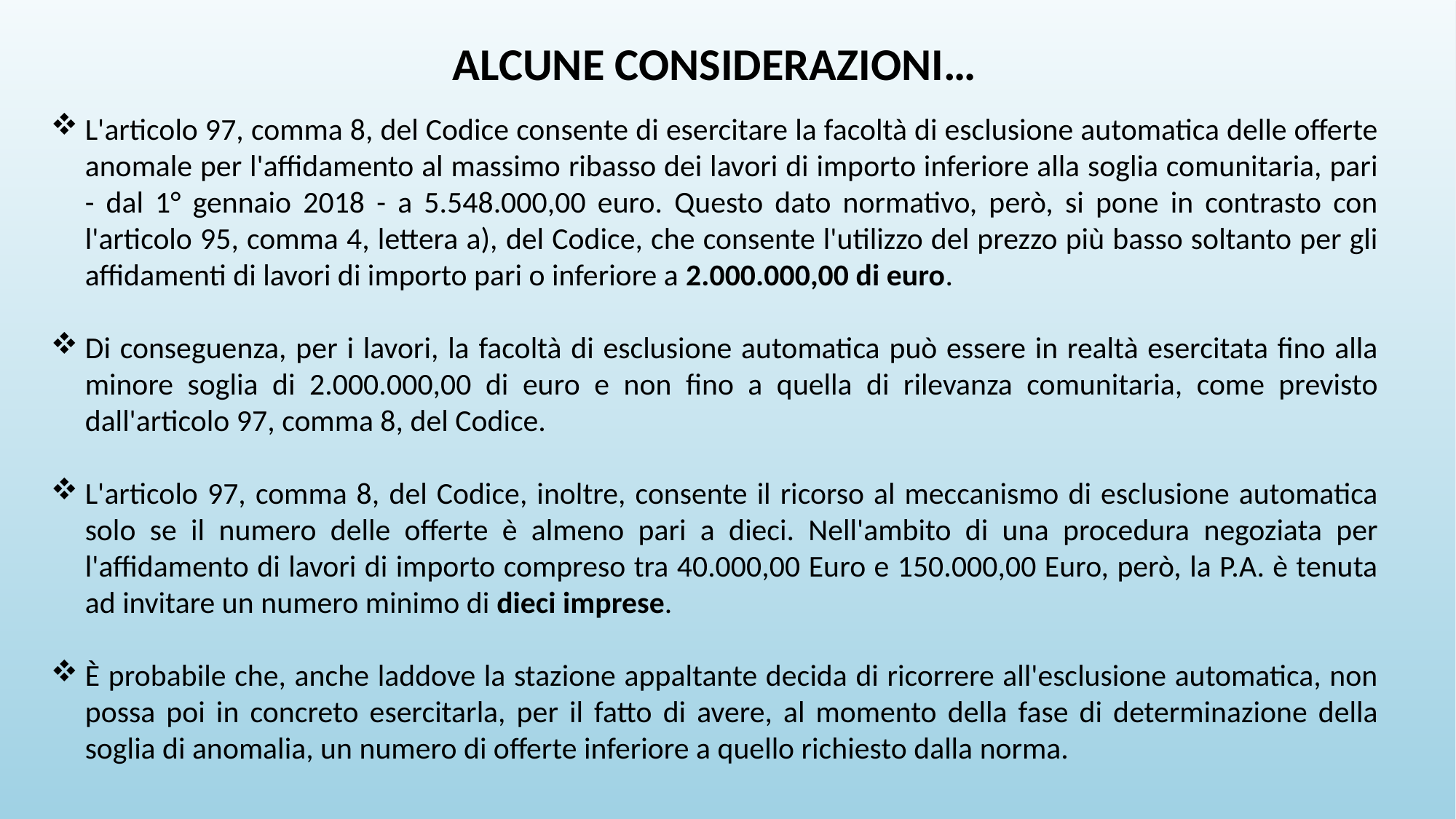

ALCUNE CONSIDERAZIONI…
L'articolo 97, comma 8, del Codice consente di esercitare la facoltà di esclusione automatica delle offerte anomale per l'affidamento al massimo ribasso dei lavori di importo inferiore alla soglia comunitaria, pari - dal 1° gennaio 2018 - a 5.548.000,00 euro. Questo dato normativo, però, si pone in contrasto con l'articolo 95, comma 4, lettera a), del Codice, che consente l'utilizzo del prezzo più basso soltanto per gli affidamenti di lavori di importo pari o inferiore a 2.000.000,00 di euro.

Di conseguenza, per i lavori, la facoltà di esclusione automatica può essere in realtà esercitata fino alla minore soglia di 2.000.000,00 di euro e non fino a quella di rilevanza comunitaria, come previsto dall'articolo 97, comma 8, del Codice.

L'articolo 97, comma 8, del Codice, inoltre, consente il ricorso al meccanismo di esclusione automatica solo se il numero delle offerte è almeno pari a dieci. Nell'ambito di una procedura negoziata per l'affidamento di lavori di importo compreso tra 40.000,00 Euro e 150.000,00 Euro, però, la P.A. è tenuta ad invitare un numero minimo di dieci imprese.

È probabile che, anche laddove la stazione appaltante decida di ricorrere all'esclusione automatica, non possa poi in concreto esercitarla, per il fatto di avere, al momento della fase di determinazione della soglia di anomalia, un numero di offerte inferiore a quello richiesto dalla norma.